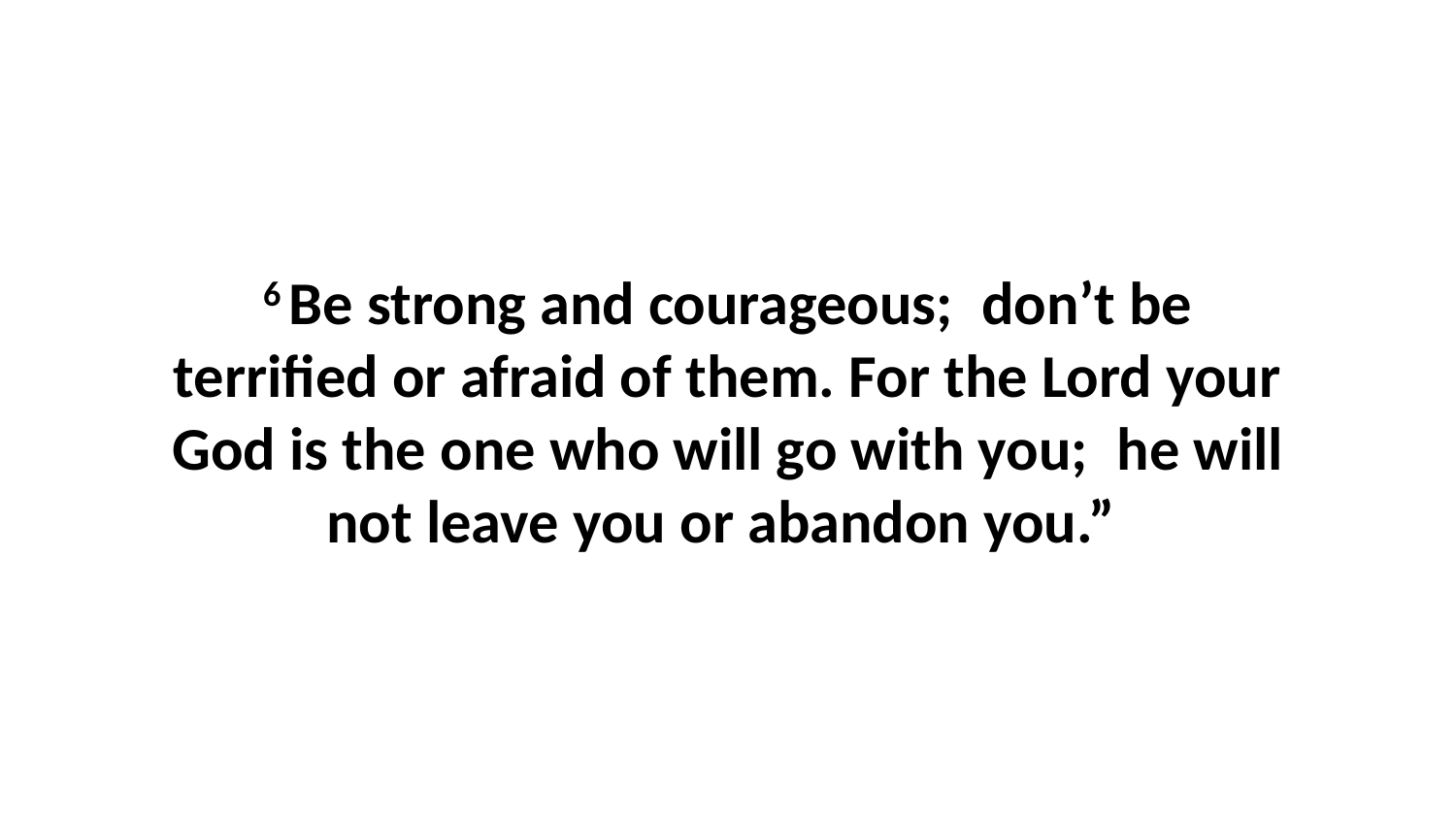

6 Be strong and courageous;  don’t be terrified or afraid of them. For the Lord your God is the one who will go with you;  he will not leave you or abandon you.”